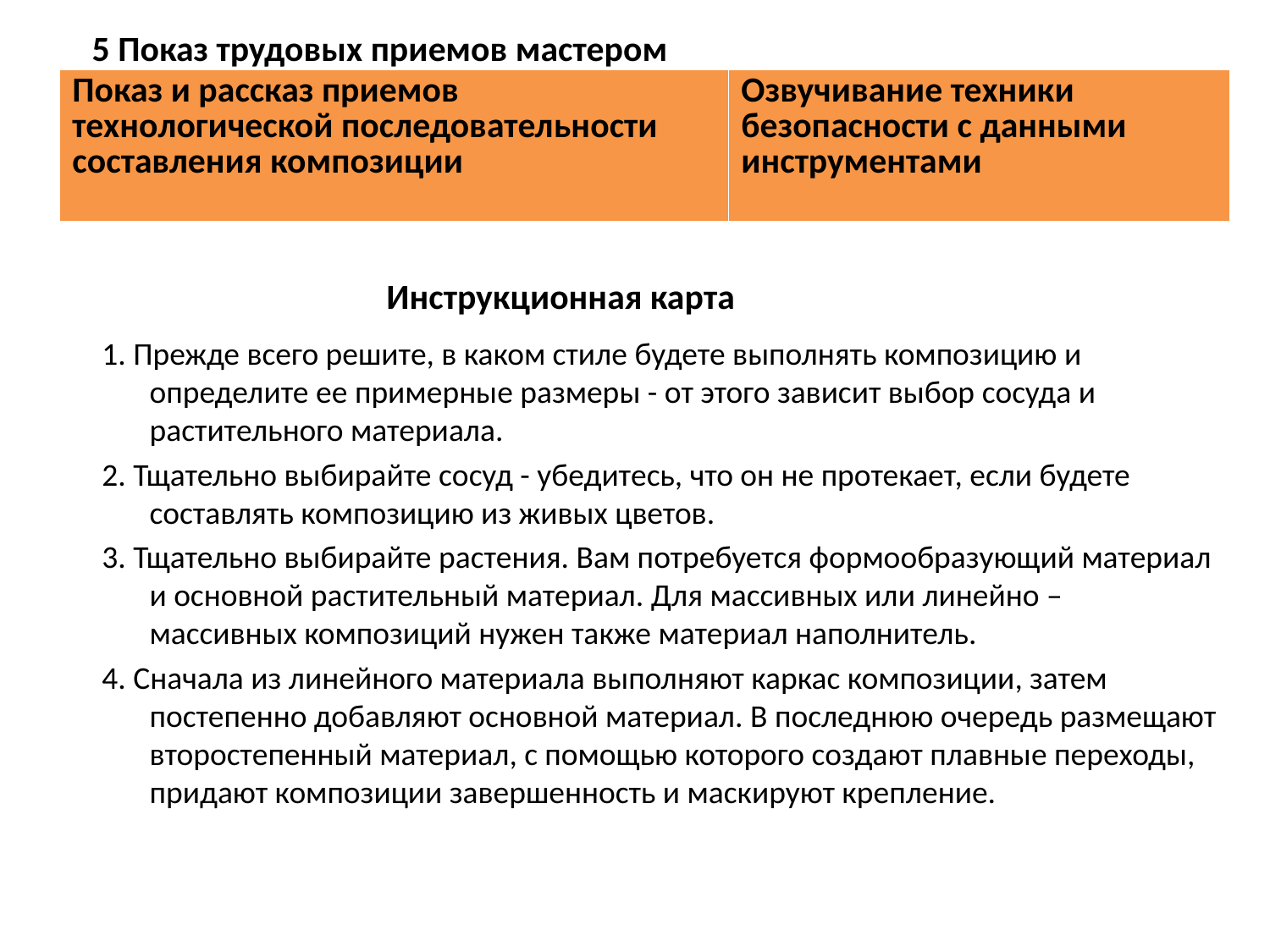

5 Показ трудовых приемов мастером
| Показ и рассказ приемов технологической последовательности составления композиции | Озвучивание техники безопасности с данными инструментами |
| --- | --- |
#
Инструкционная карта
1. Прежде всего решите, в каком стиле будете выполнять композицию и определите ее примерные размеры - от этого зависит выбор сосуда и растительного материала.
2. Тщательно выбирайте сосуд - убедитесь, что он не протекает, если будете
составлять композицию из живых цветов.
3. Тщательно выбирайте растения. Вам потребуется формообразующий материал и основной растительный материал. Для массивных или линейно – массивных композиций нужен также материал наполнитель.
4. Сначала из линейного материала выполняют каркас композиции, затем постепенно добавляют основной материал. В последнюю очередь размещают второстепенный материал, с помощью которого создают плавные переходы, придают композиции завершенность и маскируют крепление.